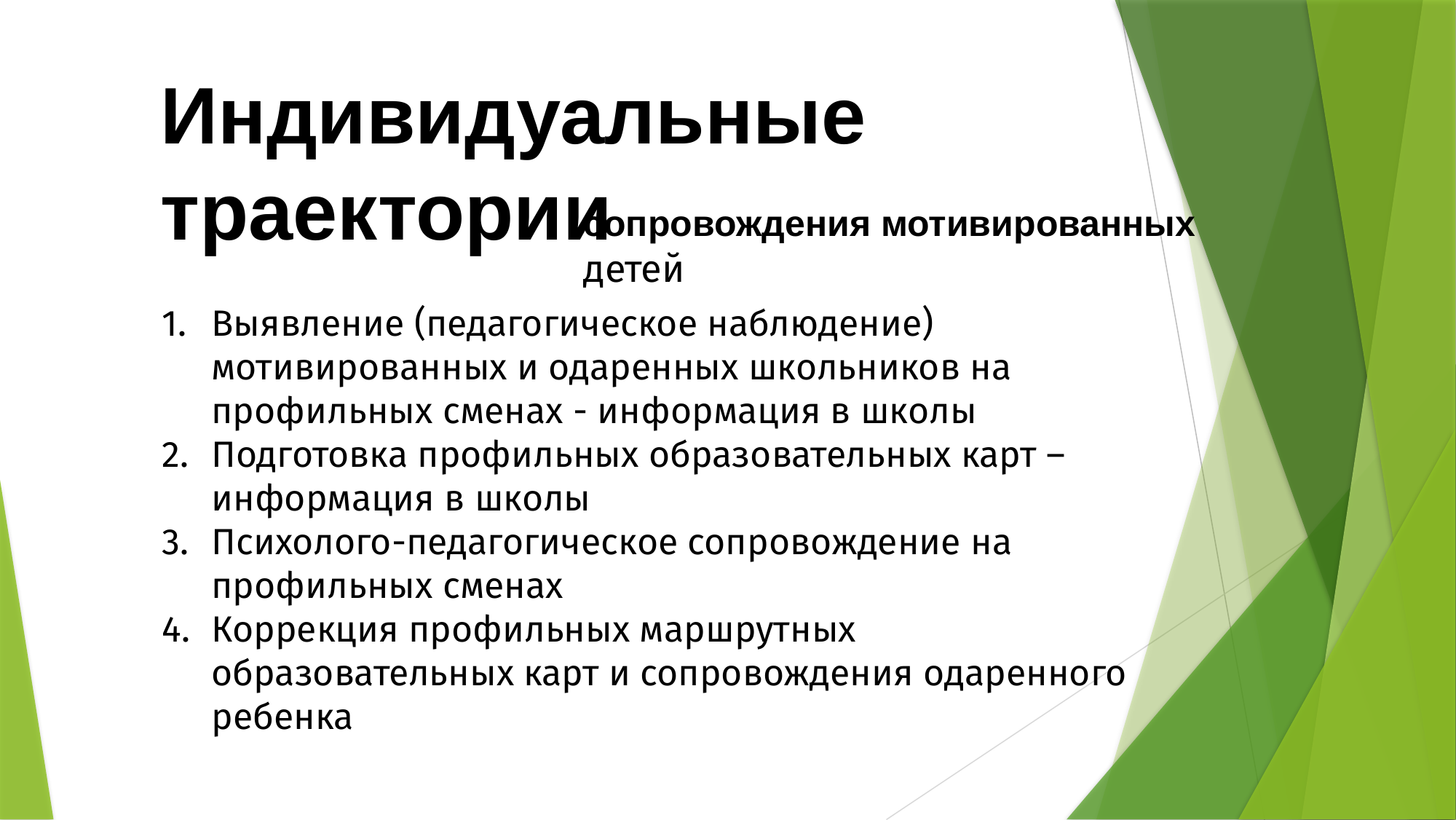

Индивидуальные траектории
сопровождения мотивированных детей

Выявление (педагогическое наблюдение) мотивированных и одаренных школьников на профильных сменах - информация в школы
Подготовка профильных образовательных карт – информация в школы
Психолого-педагогическое сопровождение на профильных сменах
Коррекция профильных маршрутных образовательных карт и сопровождения одаренного ребенка